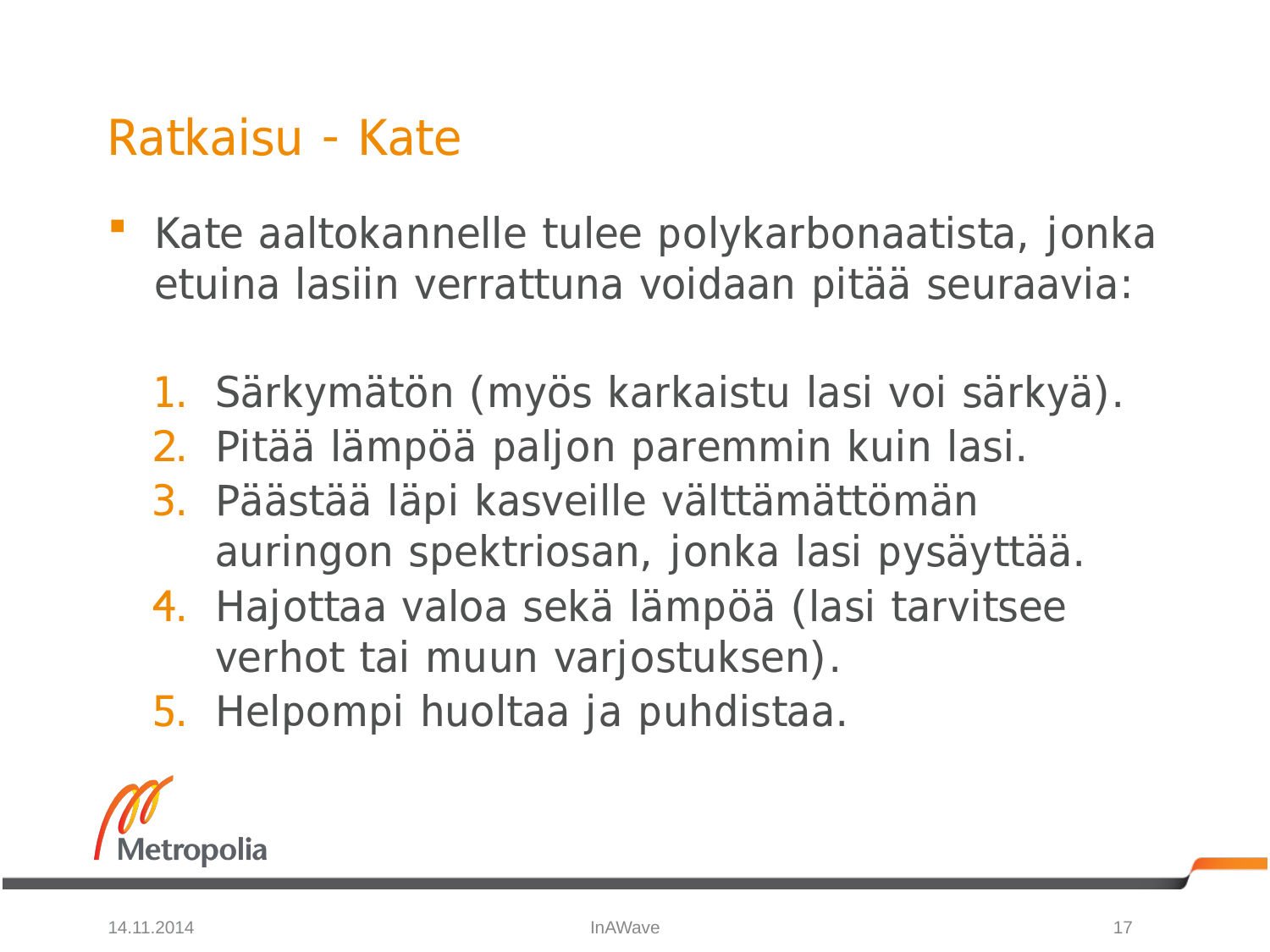

# Ratkaisu - Kate
Kate aaltokannelle tulee polykarbonaatista, jonka etuina lasiin verrattuna voidaan pitää seuraavia:

Särkymätön (myös karkaistu lasi voi särkyä).
Pitää lämpöä paljon paremmin kuin lasi.
Päästää läpi kasveille välttämättömän auringon spektriosan, jonka lasi pysäyttää.
Hajottaa valoa sekä lämpöä (lasi tarvitsee verhot tai muun varjostuksen).
Helpompi huoltaa ja puhdistaa.

14.11.2014
InAWave
17